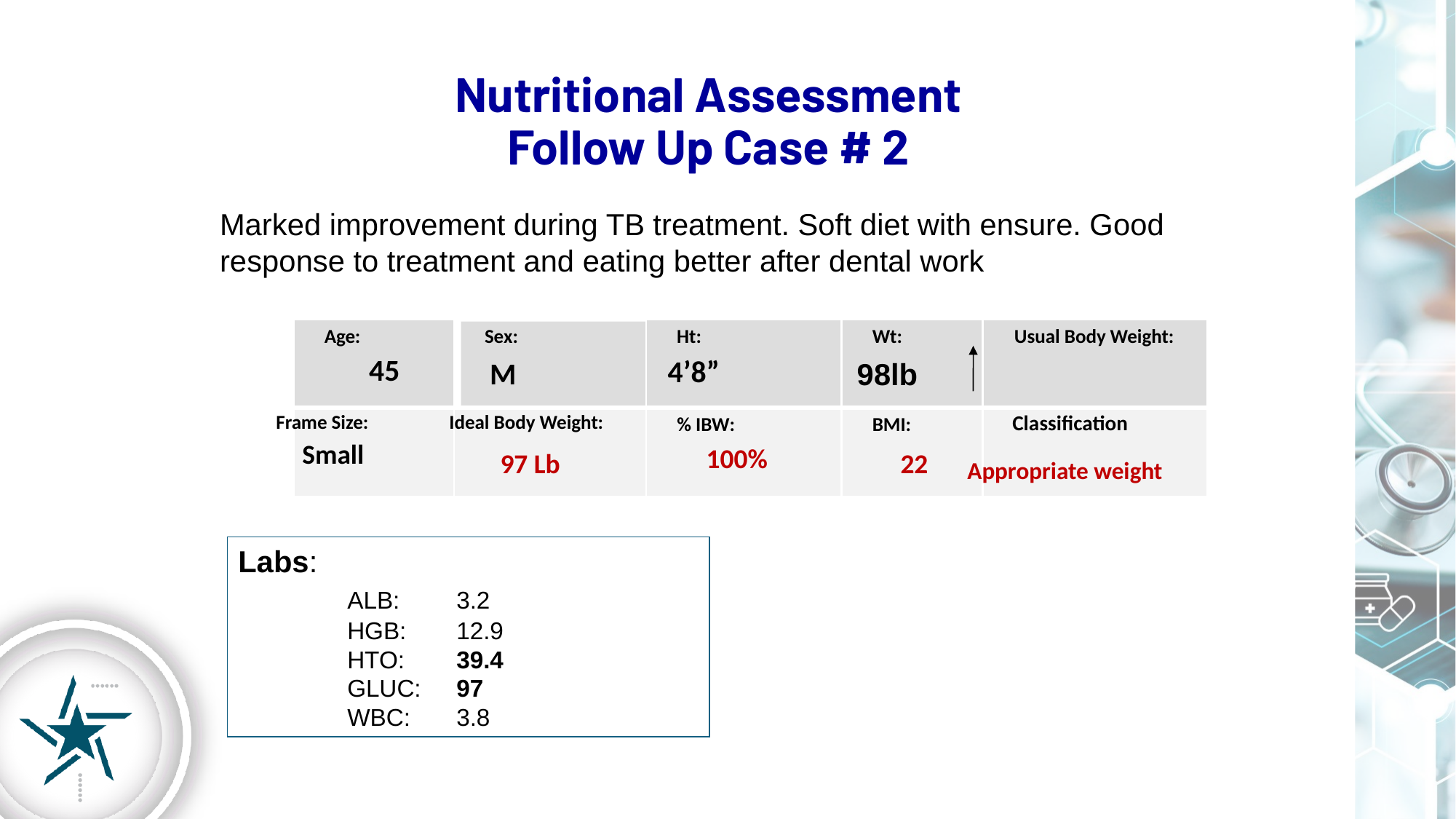

# Nutritional Assessment Follow Up Case # 2
Marked improvement during TB treatment. Soft diet with ensure. Good response to treatment and eating better after dental work

Age:
Sex:
Ht:
Wt:
Usual Body Weight:
45

4’8”
M
98lb

Classification
Frame Size:
Ideal Body Weight:
% IBW:
BMI:
Small
100%
97 Lb
22
Appropriate weight

Labs:
	ALB:	3.2
	HGB:	12.9
	HTO:	39.4
	GLUC:	97
	WBC:	3.8